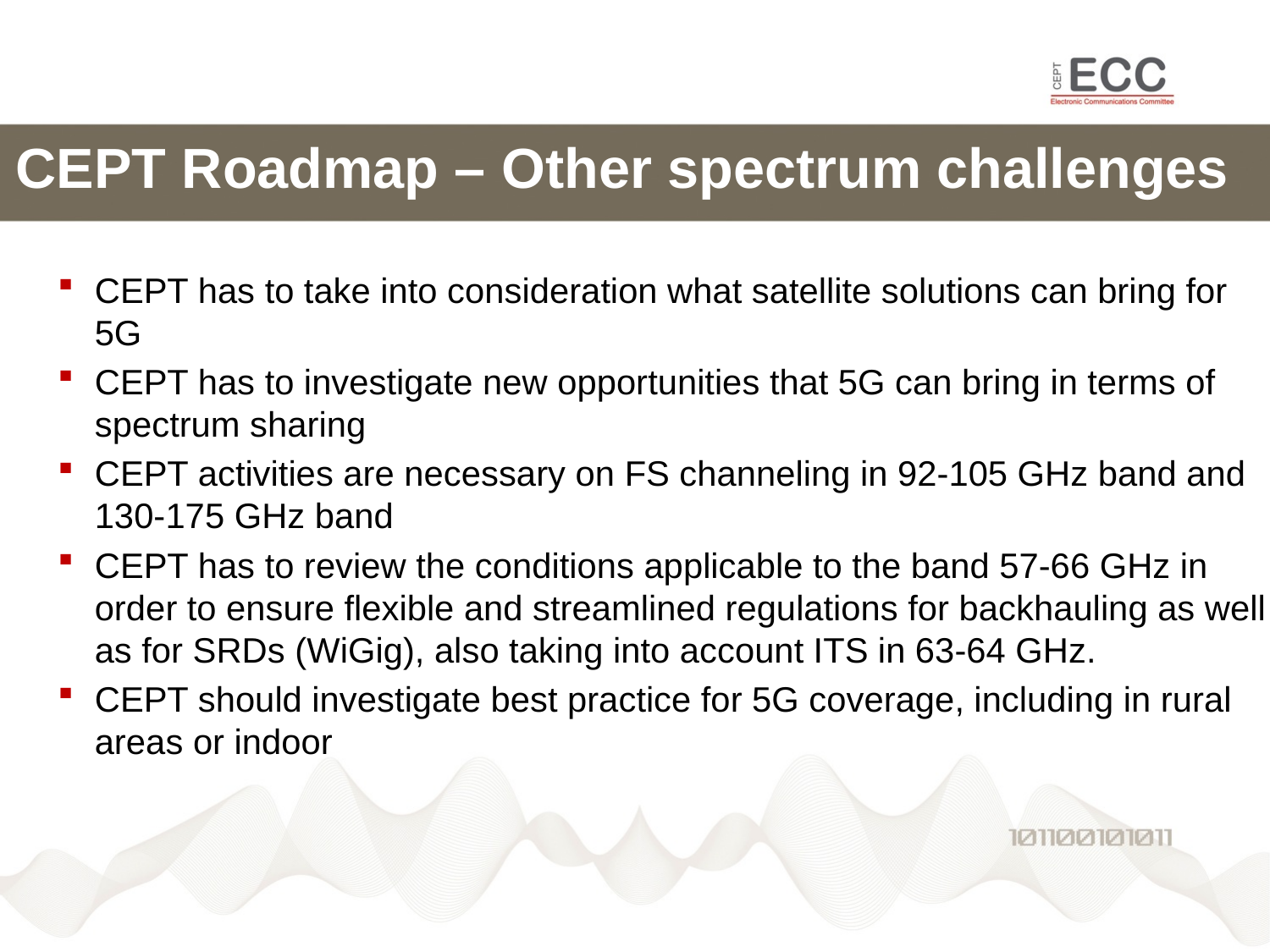

# CEPT Roadmap – Other spectrum challenges
CEPT has to take into consideration what satellite solutions can bring for 5G
CEPT has to investigate new opportunities that 5G can bring in terms of spectrum sharing
CEPT activities are necessary on FS channeling in 92-105 GHz band and 130-175 GHz band
CEPT has to review the conditions applicable to the band 57-66 GHz in order to ensure flexible and streamlined regulations for backhauling as well as for SRDs (WiGig), also taking into account ITS in 63-64 GHz.
CEPT should investigate best practice for 5G coverage, including in rural areas or indoor